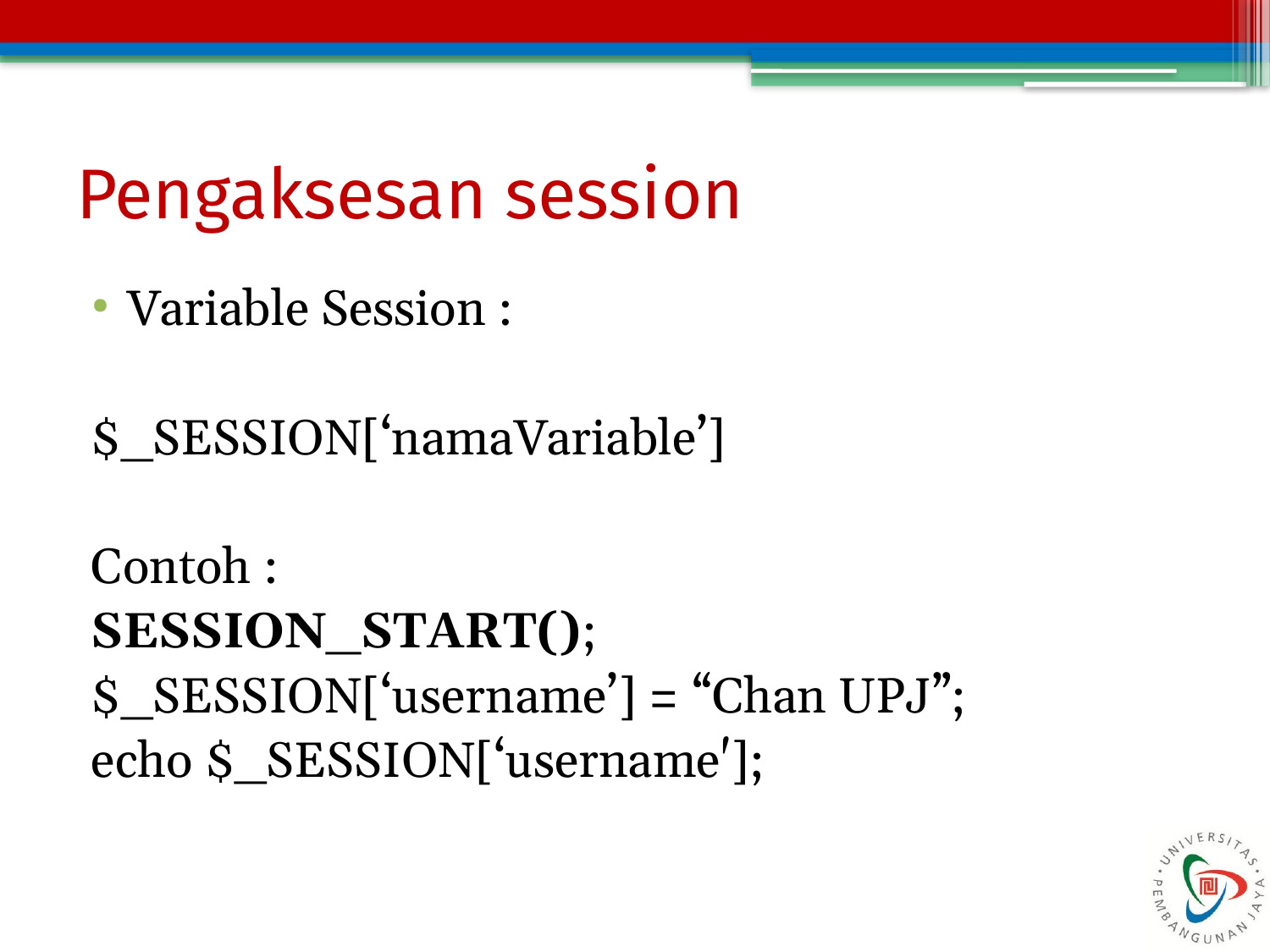

# Pengaksesan session
Variable Session :

$_SESSION[‘namaVariable’]

Contoh :
SESSION_START();
$_SESSION[‘username’] = “Chan UPJ”;
echo $_SESSION[‘username'];